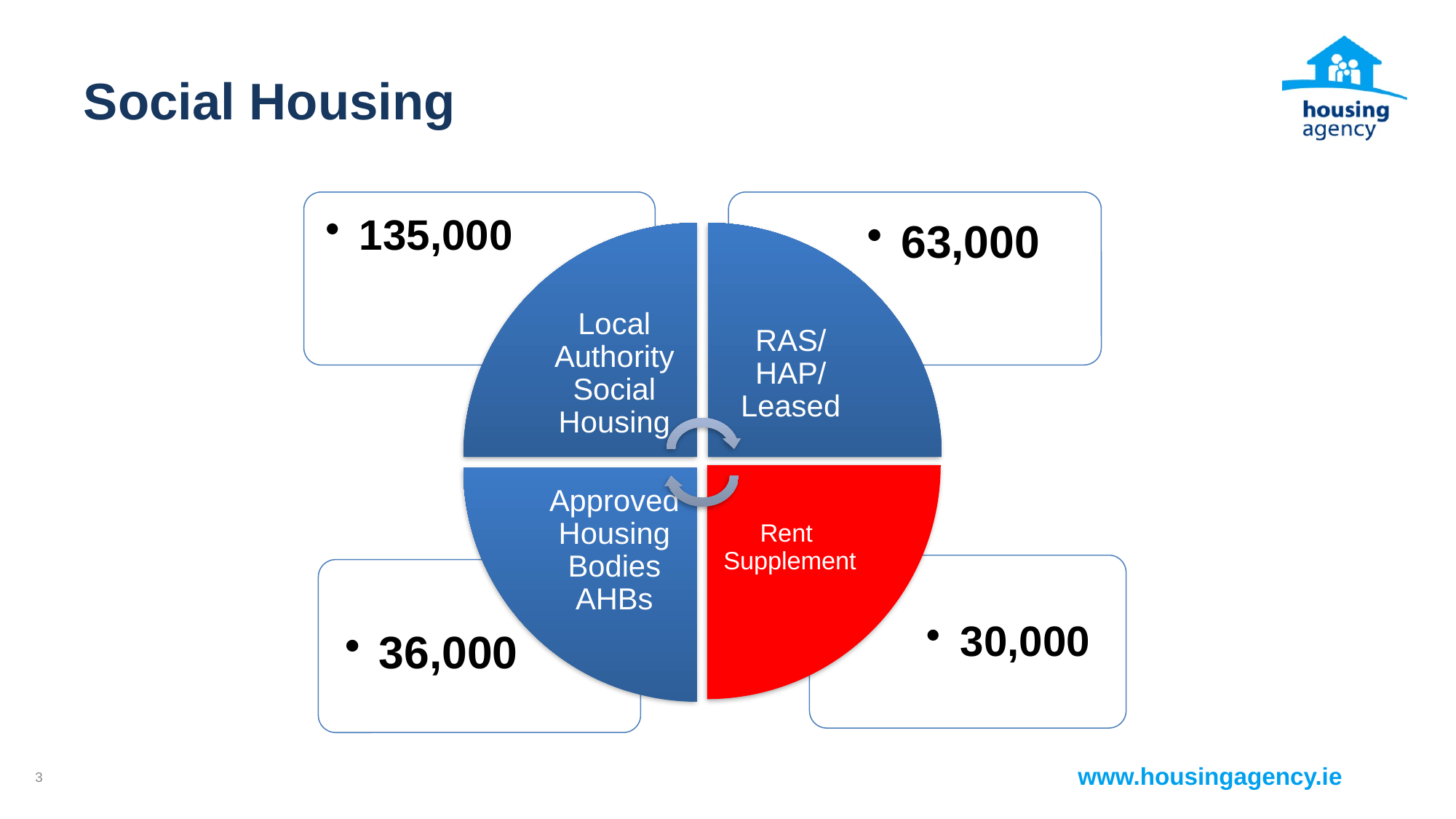

# Social Housing
30,000
36,000
63,000
135,000
Local Authority Social Housing
RAS/ HAP/ Leased
Rent
Supplement
Approved Housing Bodies AHBs
3